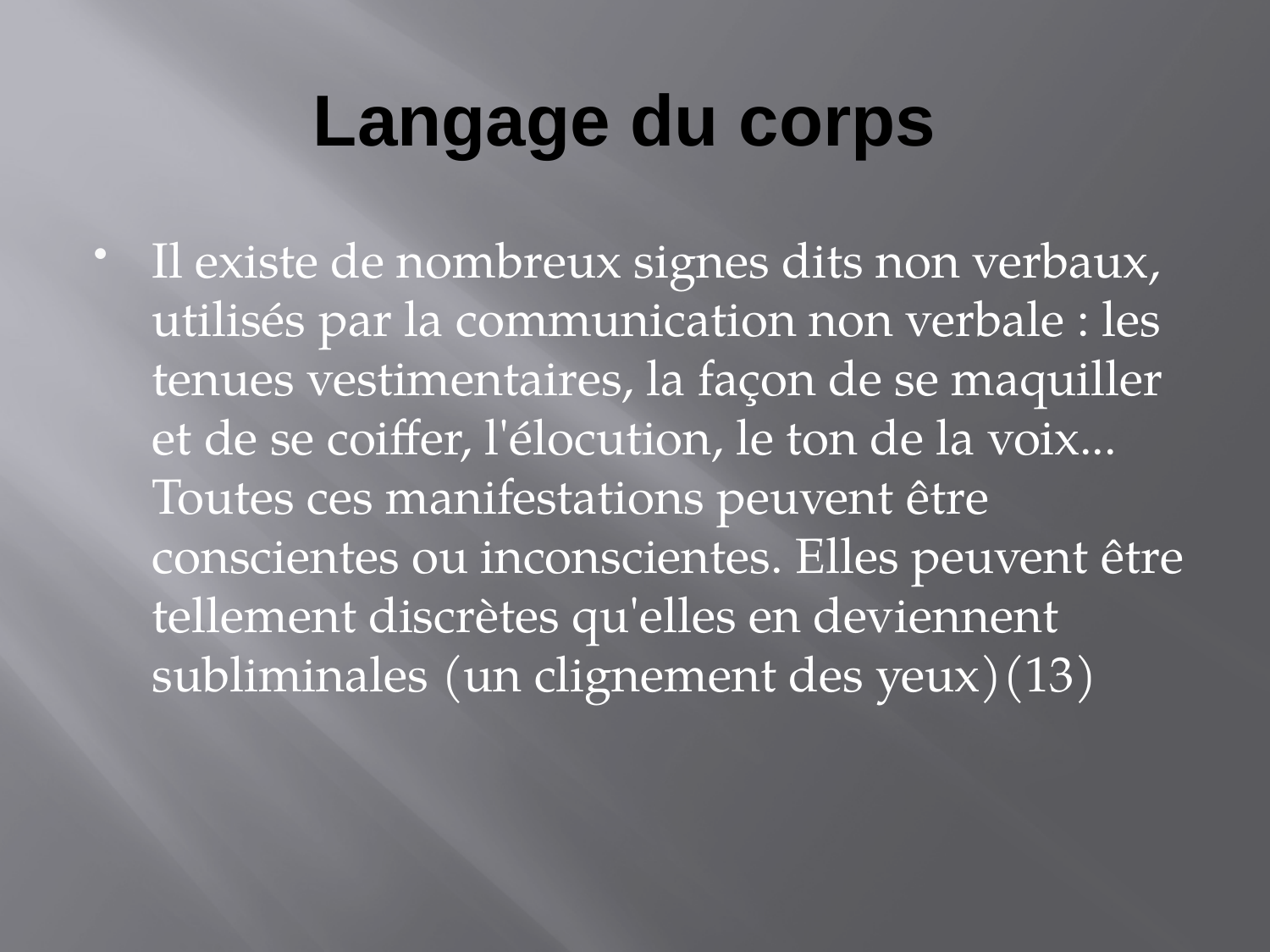

# Langage du corps
Il existe de nombreux signes dits non verbaux, utilisés par la communication non verbale : les tenues vestimentaires, la façon de se maquiller et de se coiffer, l'élocution, le ton de la voix... Toutes ces manifestations peuvent être conscientes ou inconscientes. Elles peuvent être tellement discrètes qu'elles en deviennent subliminales (un clignement des yeux)(13)